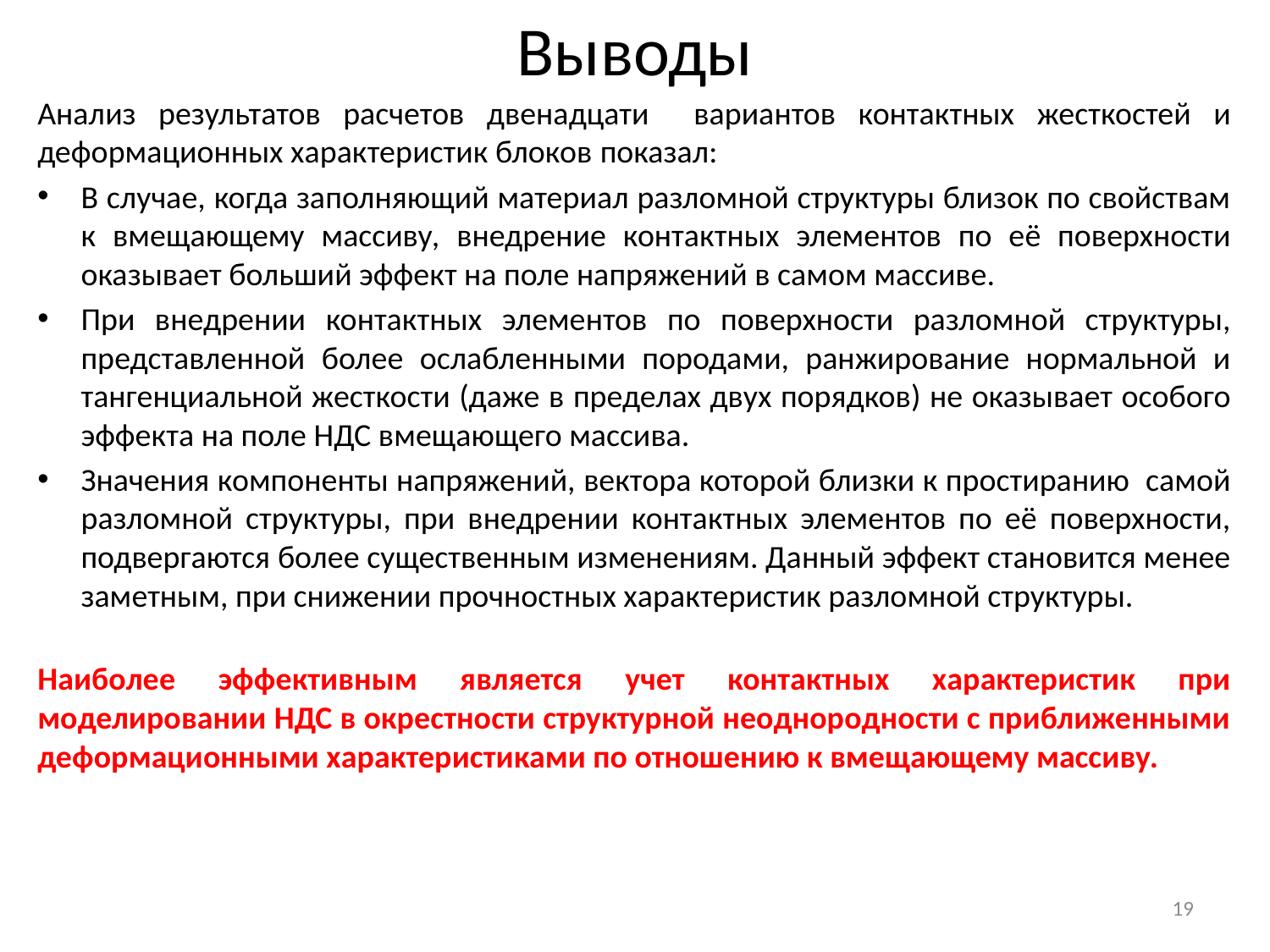

# Выводы
Анализ результатов расчетов двенадцати  вариантов контактных жесткостей и деформационных характеристик блоков показал:
В случае, когда заполняющий материал разломной структуры близок по свойствам к вмещающему массиву, внедрение контактных элементов по её поверхности оказывает больший эффект на поле напряжений в самом массиве.
При внедрении контактных элементов по поверхности разломной структуры, представленной более ослабленными породами, ранжирование нормальной и тангенциальной жесткости (даже в пределах двух порядков) не оказывает особого эффекта на поле НДС вмещающего массива.
Значения компоненты напряжений, вектора которой близки к простиранию  самой разломной структуры, при внедрении контактных элементов по её поверхности, подвергаются более существенным изменениям. Данный эффект становится менее заметным, при снижении прочностных характеристик разломной структуры.
Наиболее эффективным является учет контактных характеристик при моделировании НДС в окрестности структурной неоднородности с приближенными деформационными характеристиками по отношению к вмещающему массиву.
19